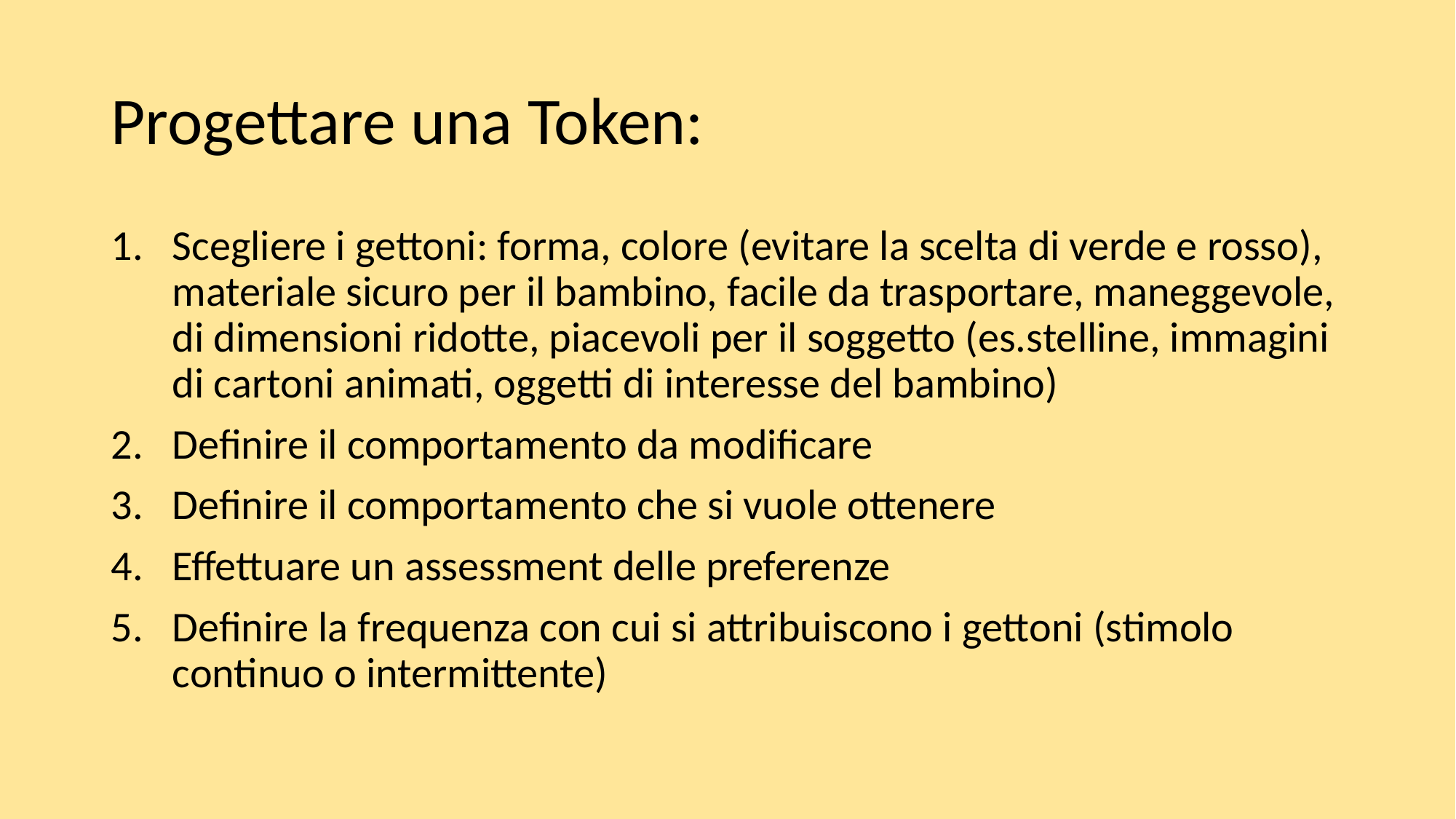

# Progettare una Token:
Scegliere i gettoni: forma, colore (evitare la scelta di verde e rosso), materiale sicuro per il bambino, facile da trasportare, maneggevole, di dimensioni ridotte, piacevoli per il soggetto (es.stelline, immagini di cartoni animati, oggetti di interesse del bambino)
Definire il comportamento da modificare
Definire il comportamento che si vuole ottenere
Effettuare un assessment delle preferenze
Definire la frequenza con cui si attribuiscono i gettoni (stimolo continuo o intermittente)